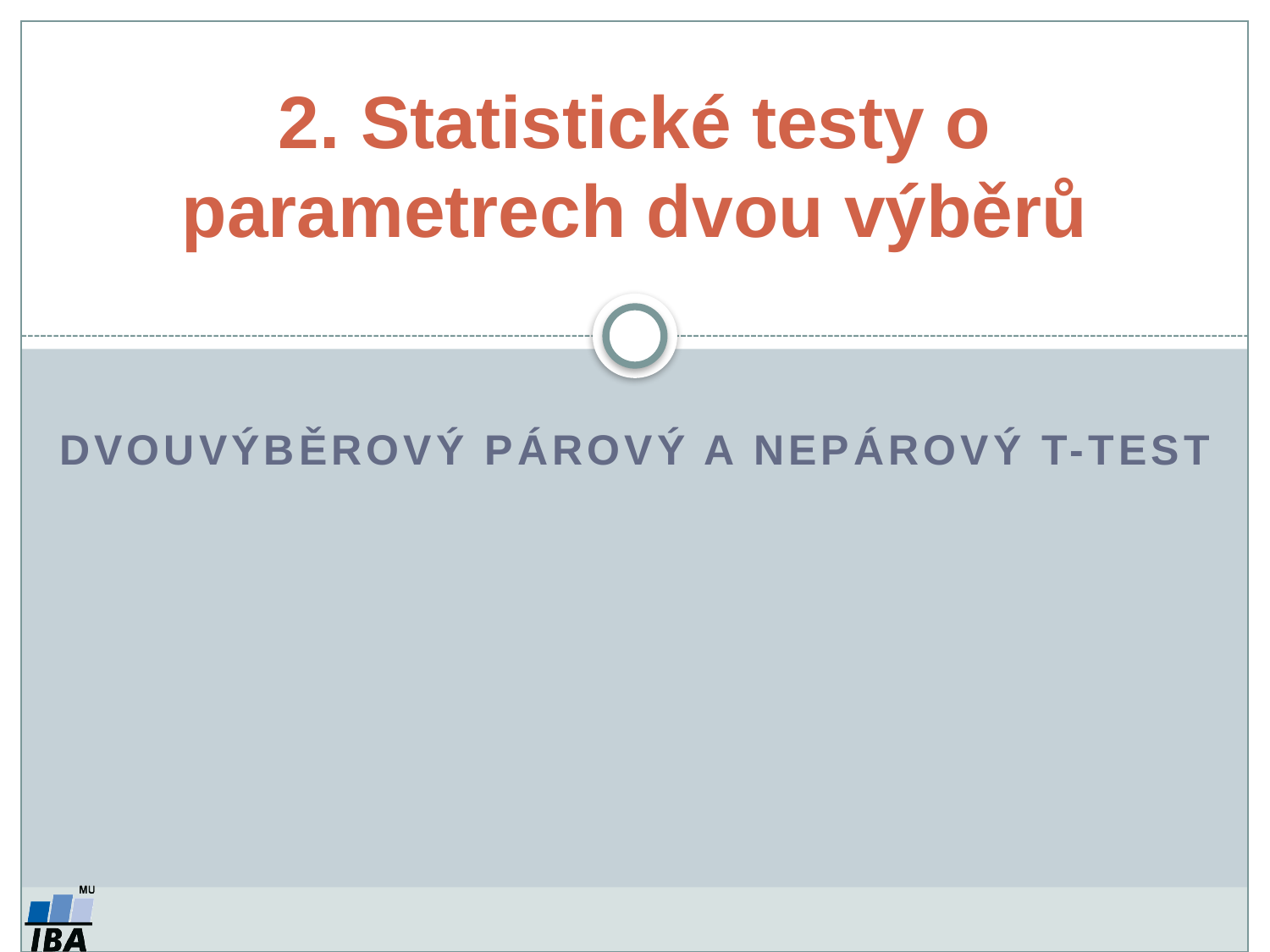

2. Statistické testy o parametrech dvou výběrů
Dvouvýběrový párový a nepárový t-test